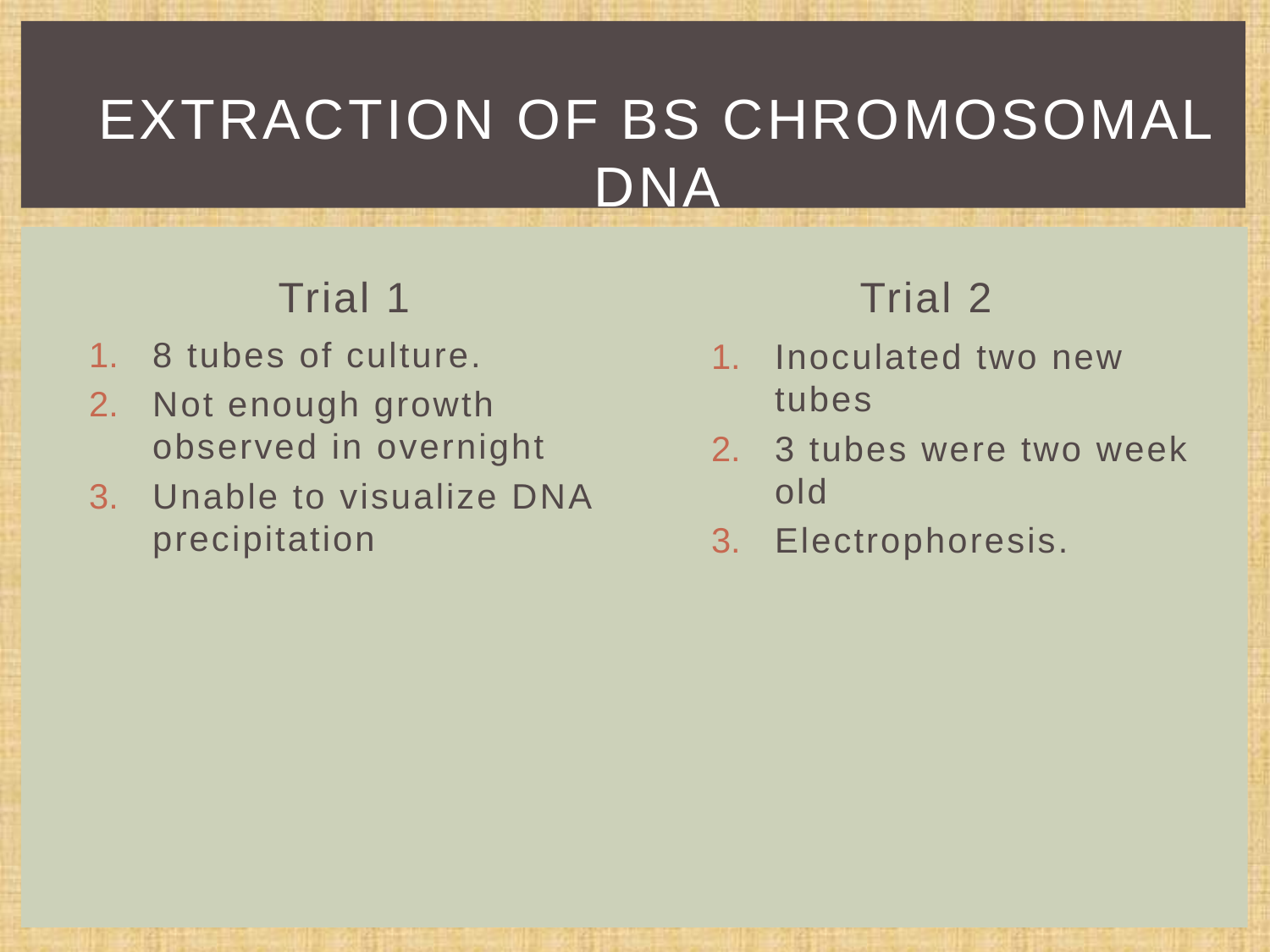

# Extraction of BS Chromosomal DNA
Trial 1
Trial 2
8 tubes of culture.
Not enough growth observed in overnight
Unable to visualize DNA precipitation

Inoculated two new tubes
3 tubes were two week old
Electrophoresis.